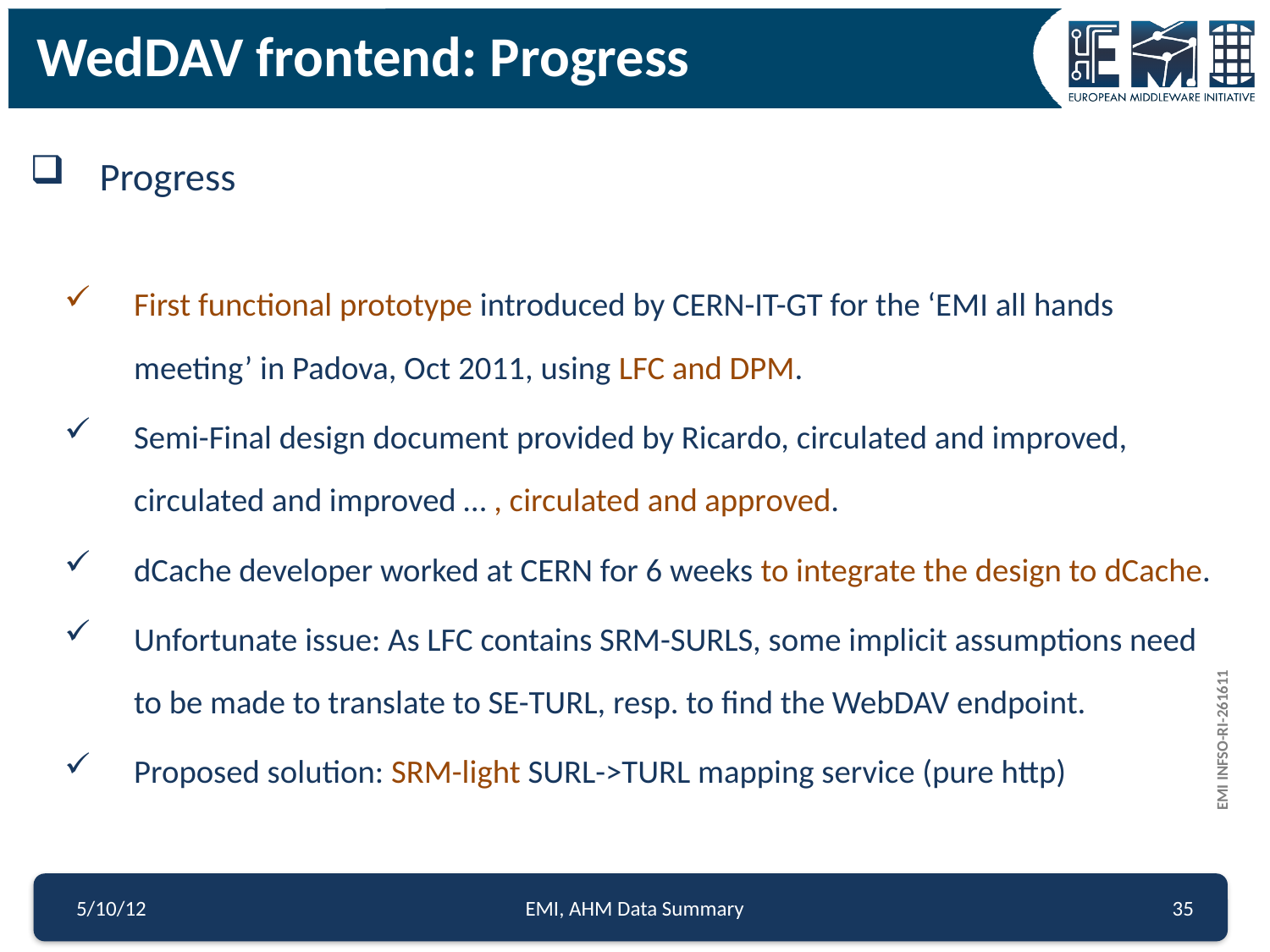

WedDAV frontend: Progress
Progress

First functional prototype introduced by CERN-IT-GT for the ‘EMI all hands meeting’ in Padova, Oct 2011, using LFC and DPM.
Semi-Final design document provided by Ricardo, circulated and improved, circulated and improved … , circulated and approved.
dCache developer worked at CERN for 6 weeks to integrate the design to dCache.
Unfortunate issue: As LFC contains SRM-SURLS, some implicit assumptions need to be made to translate to SE-TURL, resp. to find the WebDAV endpoint.
Proposed solution: SRM-light SURL->TURL mapping service (pure http)

5/10/12
EMI, AHM Data Summary
35